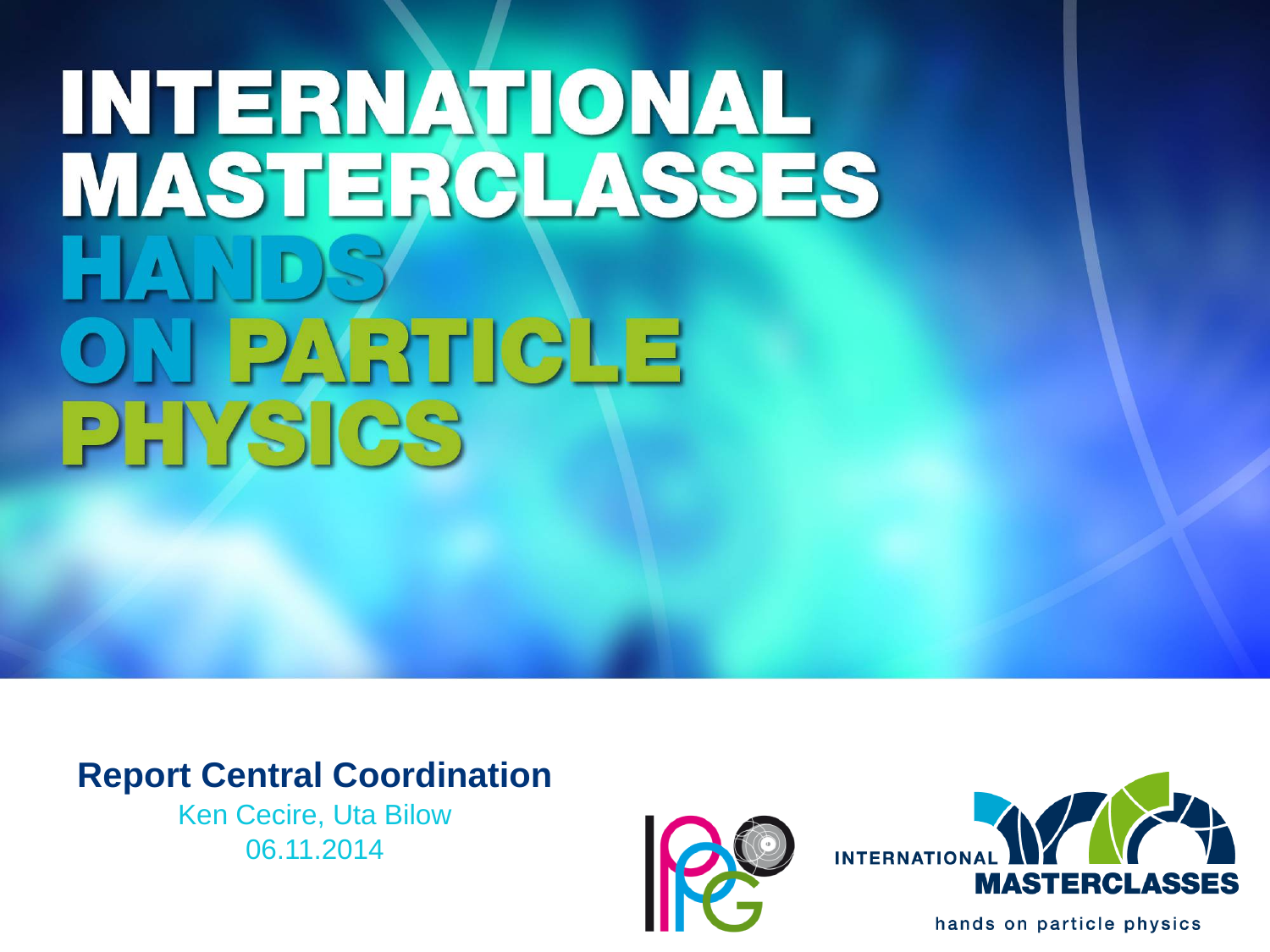

Report Central Coordination
Ken Cecire, Uta Bilow
06.11.2014